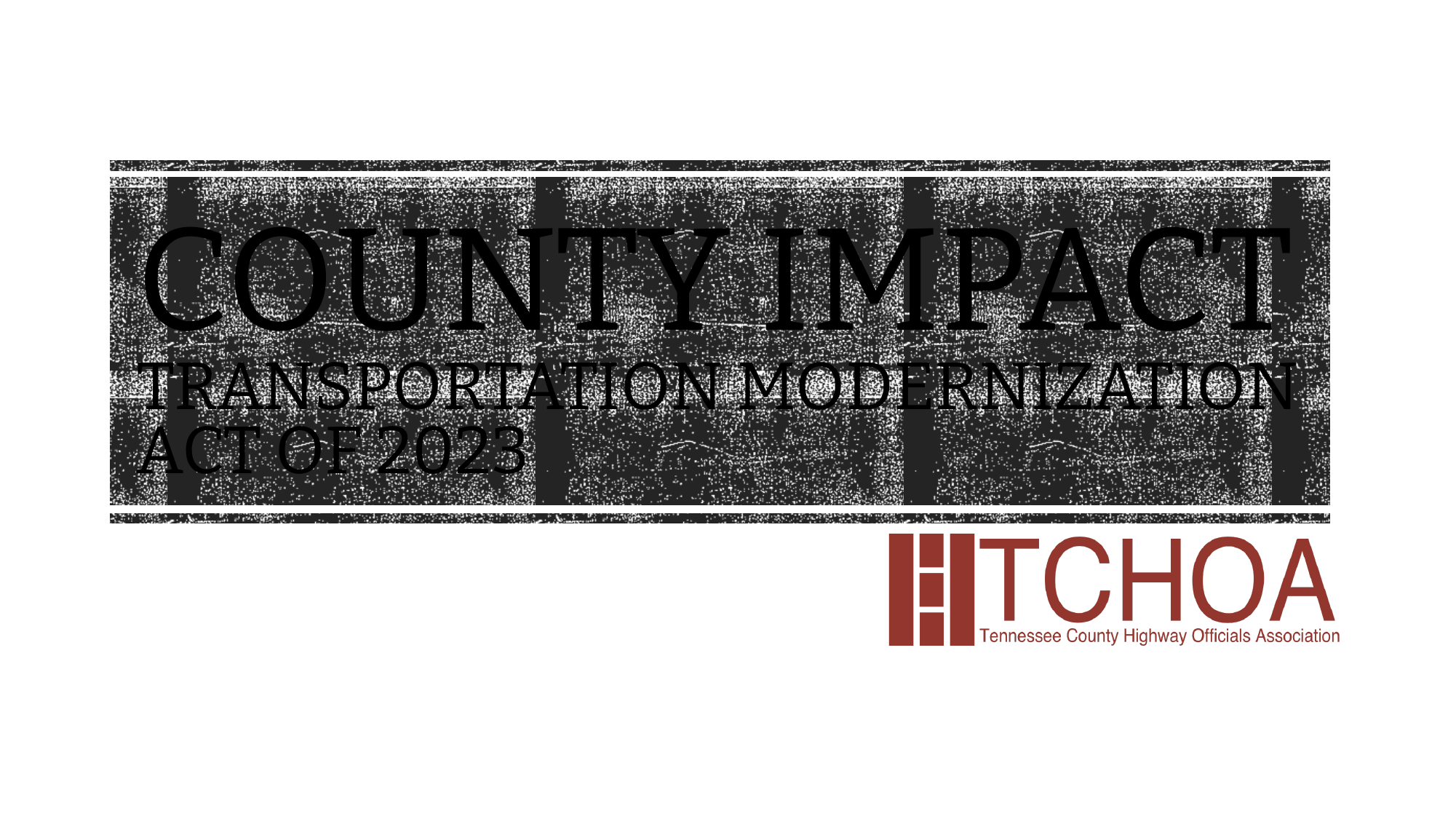

# County impact transportation modernization act of 2023